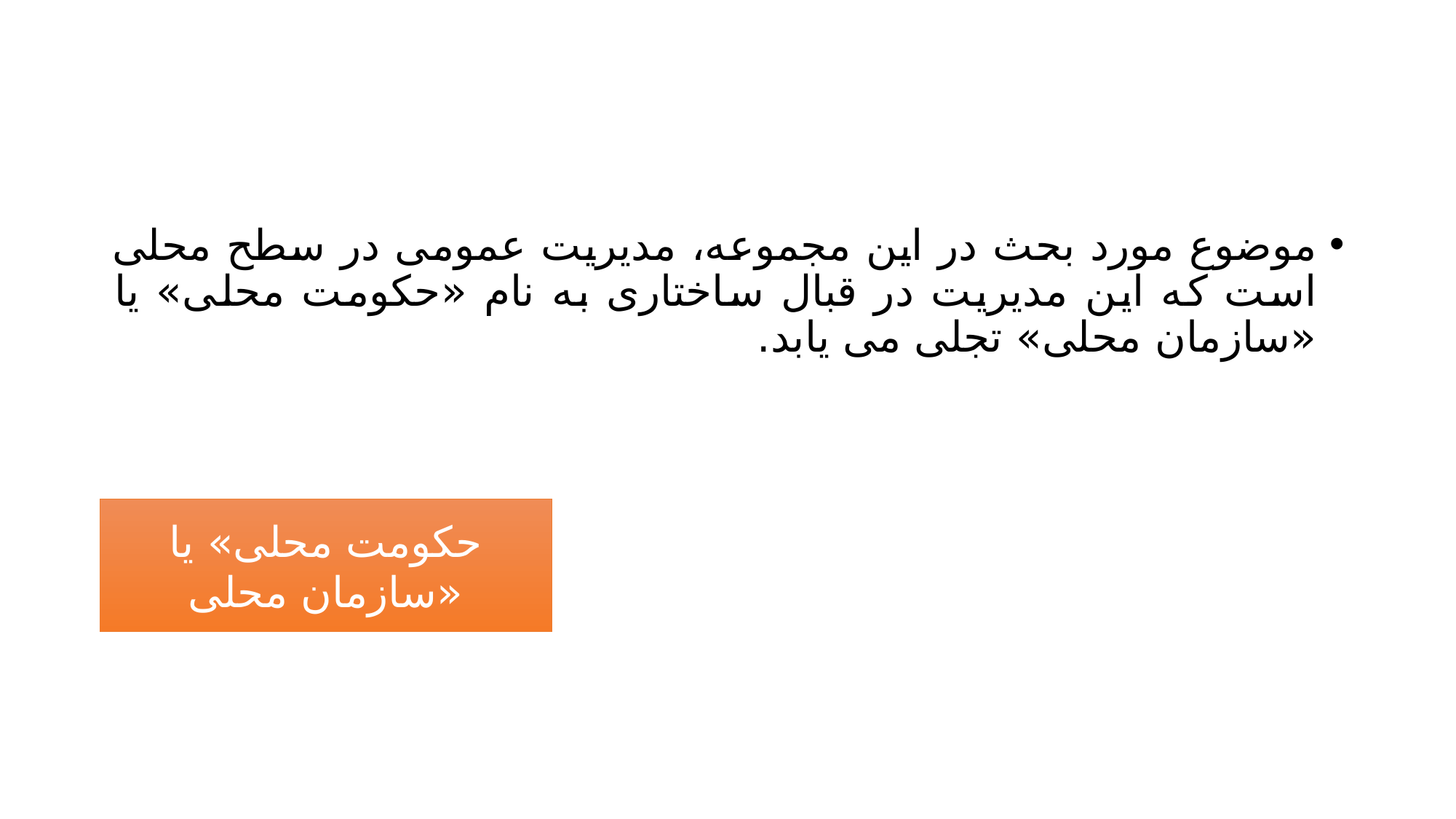

#
موضوع مورد بحث در این مجموعه، مدیریت عمومی در سطح محلی است که این مدیریت در قبال ساختاری به نام «حکومت محلی» یا «سازمان محلی» تجلی می یابد.

حکومت محلی» یا «سازمان محلی